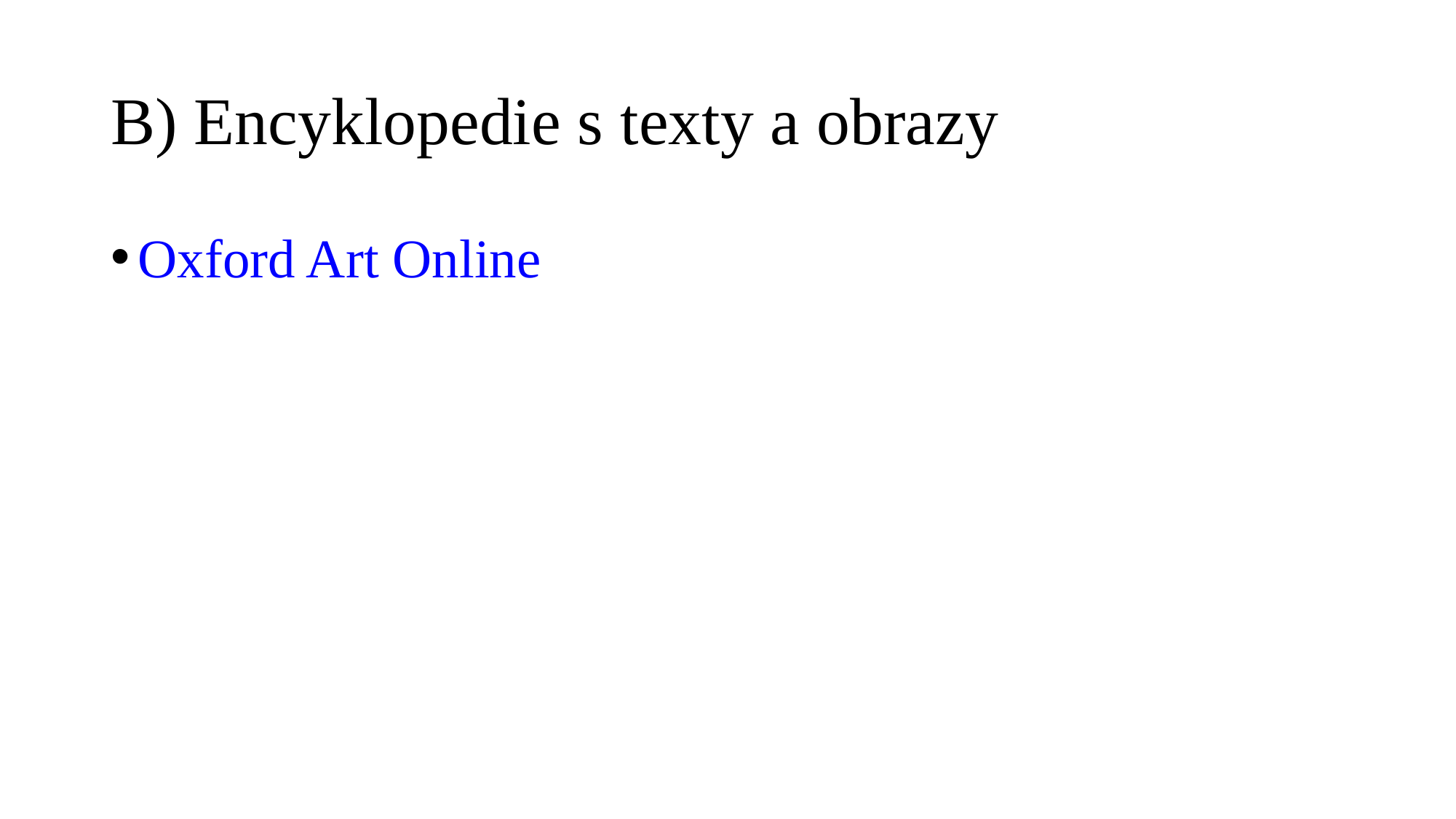

B) Encyklopedie s texty a obrazy
Oxford Art Online